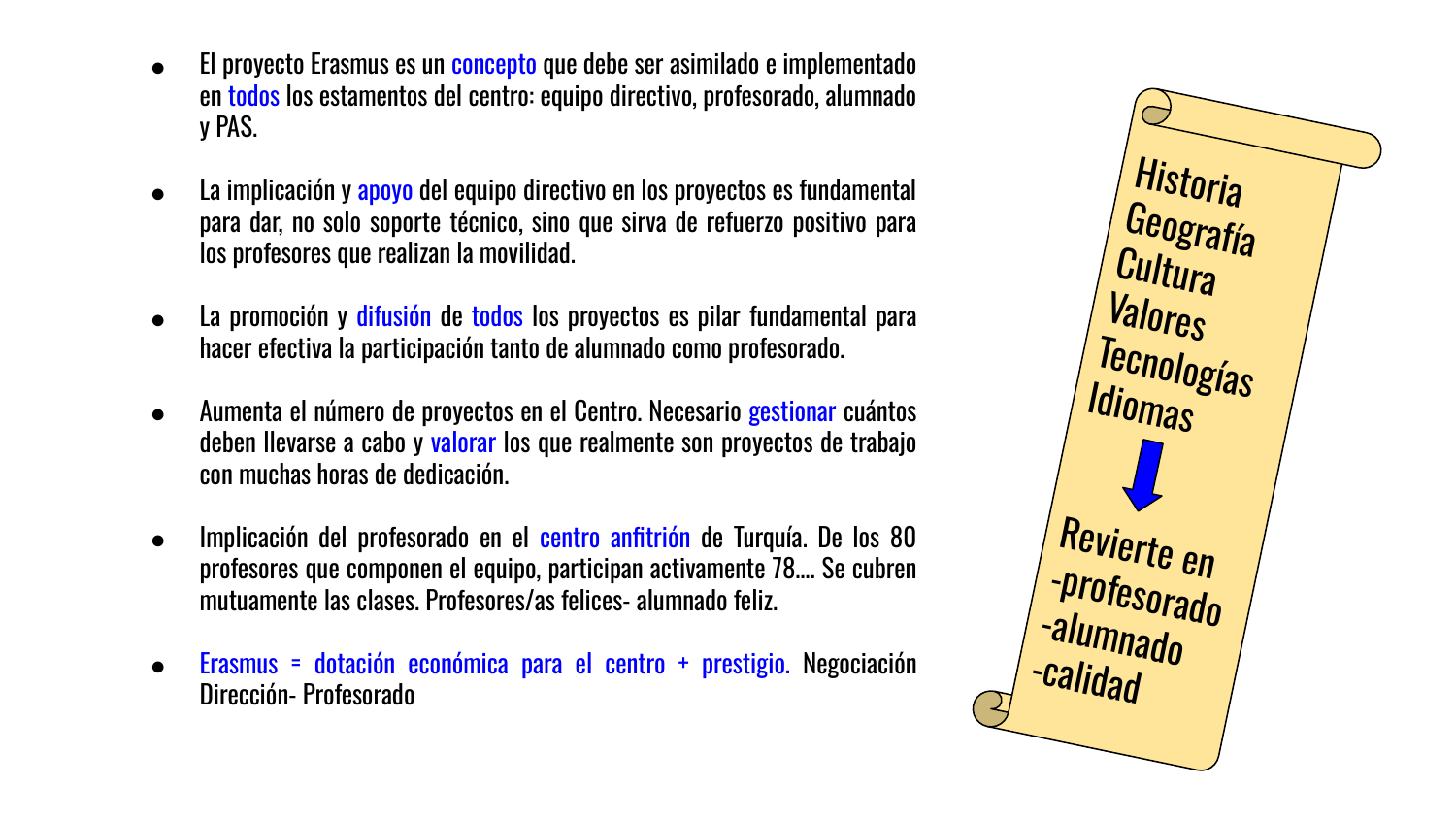

El proyecto Erasmus es un concepto que debe ser asimilado e implementado en todos los estamentos del centro: equipo directivo, profesorado, alumnado y PAS.

La implicación y apoyo del equipo directivo en los proyectos es fundamental para dar, no solo soporte técnico, sino que sirva de refuerzo positivo para los profesores que realizan la movilidad.

La promoción y difusión de todos los proyectos es pilar fundamental para hacer efectiva la participación tanto de alumnado como profesorado.

Aumenta el número de proyectos en el Centro. Necesario gestionar cuántos deben llevarse a cabo y valorar los que realmente son proyectos de trabajo con muchas horas de dedicación.

Implicación del profesorado en el centro anfitrión de Turquía. De los 80 profesores que componen el equipo, participan activamente 78…. Se cubren mutuamente las clases. Profesores/as felices- alumnado feliz.

Erasmus = dotación económica para el centro + prestigio. Negociación Dirección- Profesorado

Historia
Geografía
Cultura
Valores
Tecnologías
Idiomas

Revierte en
-profesorado
-alumnado
-calidad